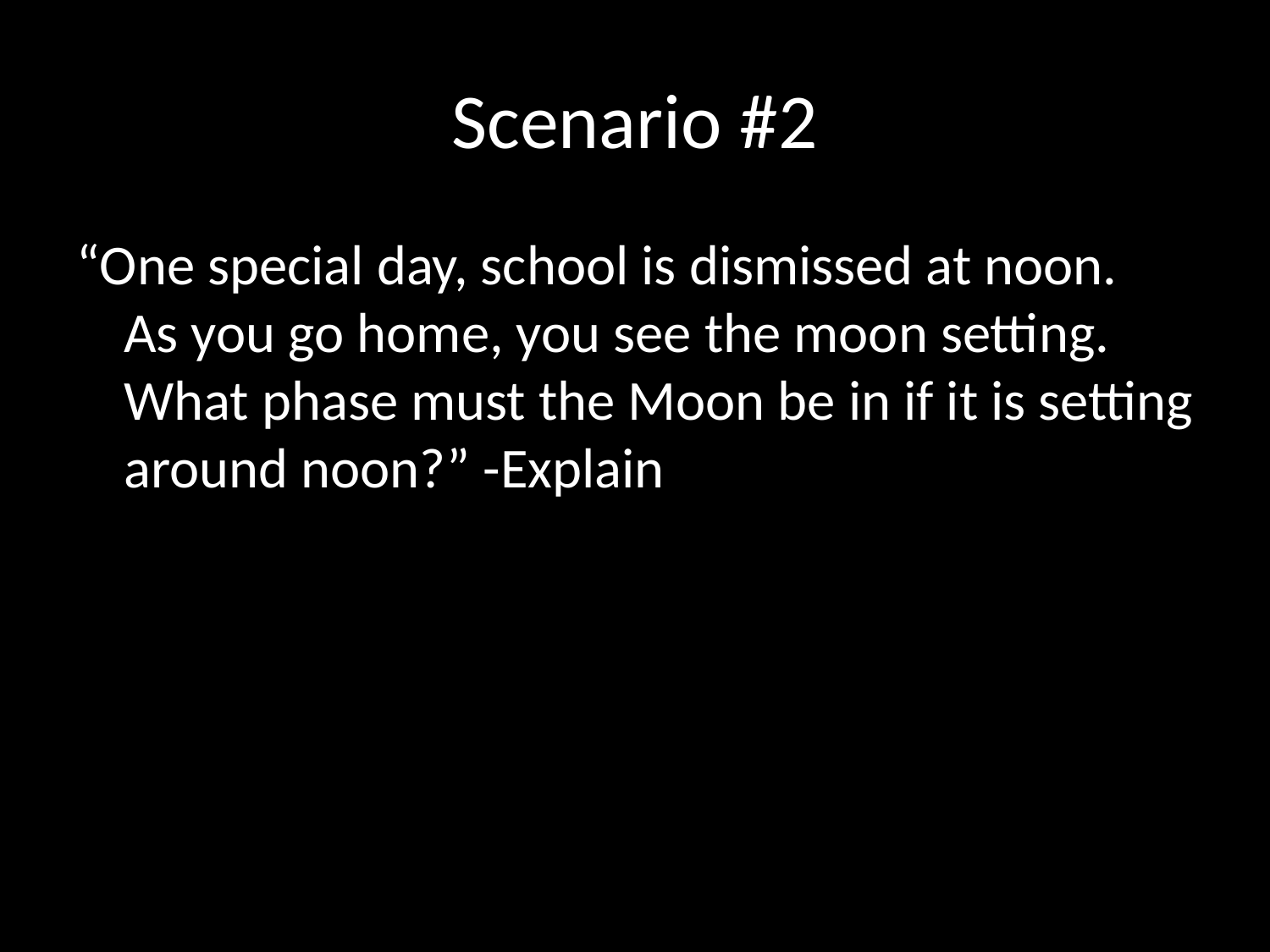

# Scenario #2
“One special day, school is dismissed at noon.  As you go home, you see the moon setting.  What phase must the Moon be in if it is setting around noon?” -Explain